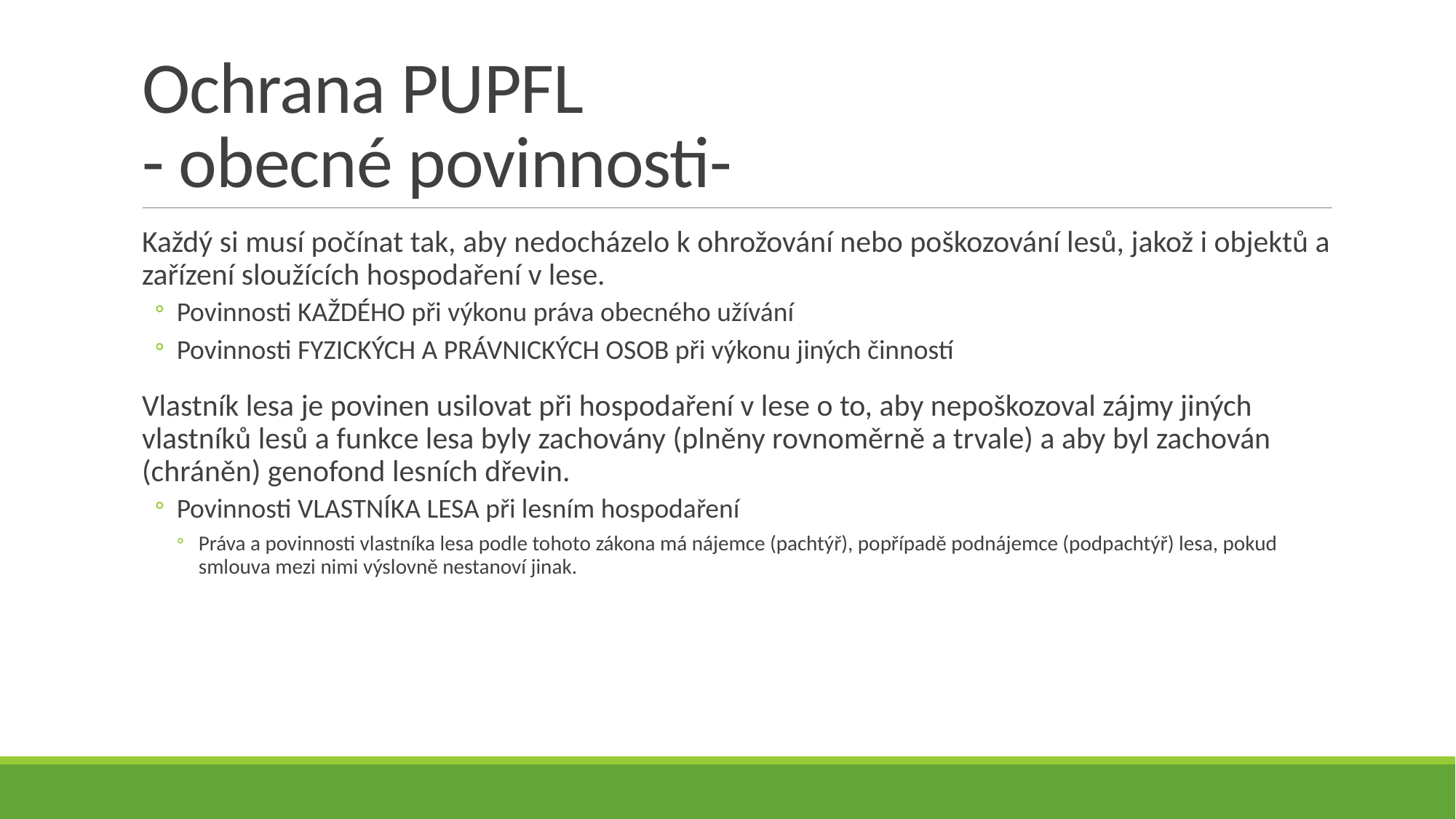

# Ochrana PUPFL - obecné povinnosti-
Každý si musí počínat tak, aby nedocházelo k ohrožování nebo poškozování lesů, jakož i objektů a zařízení sloužících hospodaření v lese.
Povinnosti KAŽDÉHO při výkonu práva obecného užívání
Povinnosti FYZICKÝCH A PRÁVNICKÝCH OSOB při výkonu jiných činností
Vlastník lesa je povinen usilovat při hospodaření v lese o to, aby nepoškozoval zájmy jiných vlastníků lesů a funkce lesa byly zachovány (plněny rovnoměrně a trvale) a aby byl zachován (chráněn) genofond lesních dřevin.
Povinnosti VLASTNÍKA LESA při lesním hospodaření
Práva a povinnosti vlastníka lesa podle tohoto zákona má nájemce (pachtýř), popřípadě podnájemce (podpachtýř) lesa, pokud smlouva mezi nimi výslovně nestanoví jinak.